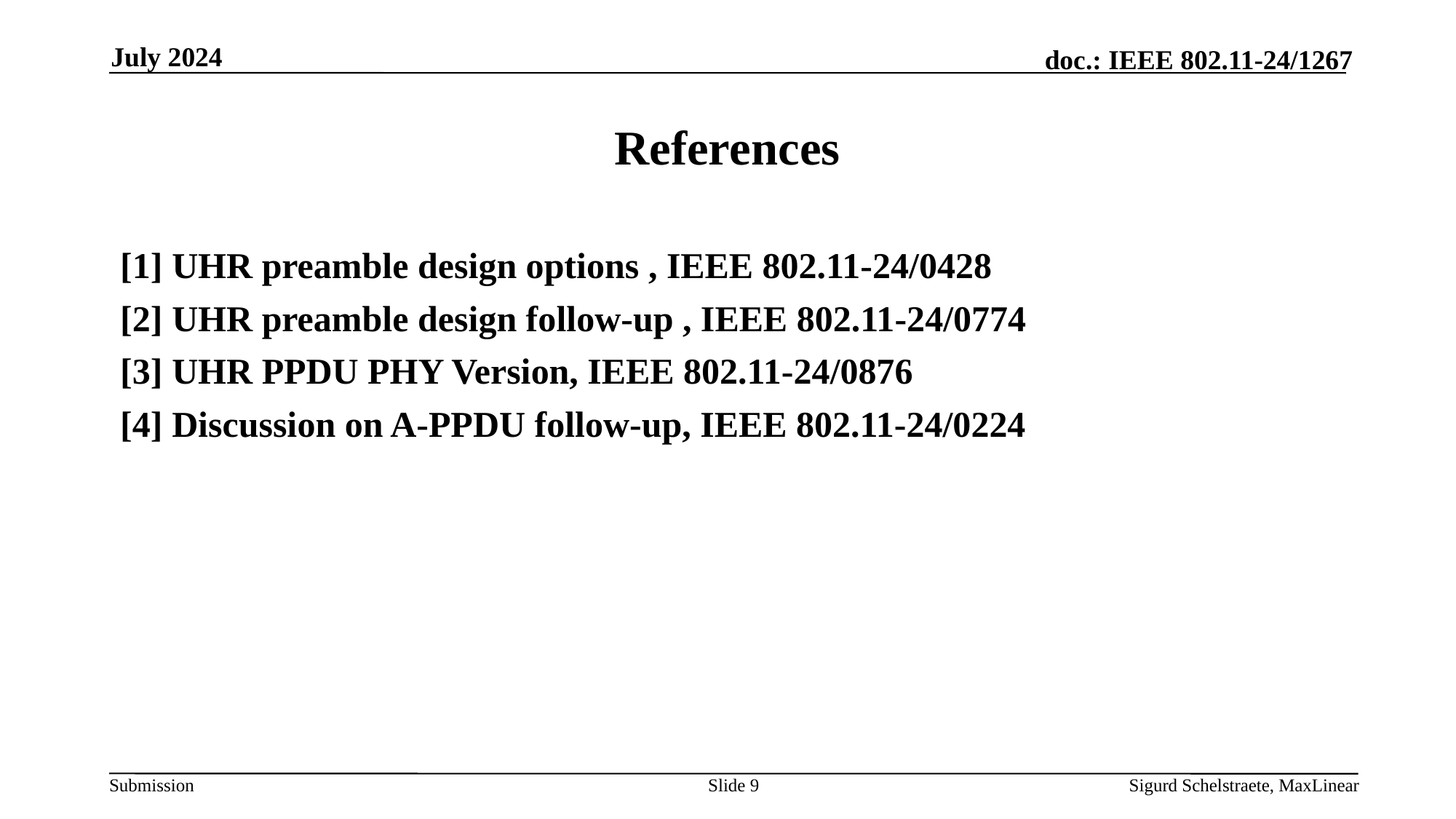

July 2024
# References
[1] UHR preamble design options , IEEE 802.11-24/0428
[2] UHR preamble design follow-up , IEEE 802.11-24/0774
[3] UHR PPDU PHY Version, IEEE 802.11-24/0876
[4] Discussion on A-PPDU follow-up, IEEE 802.11-24/0224

Slide 9
Sigurd Schelstraete, MaxLinear